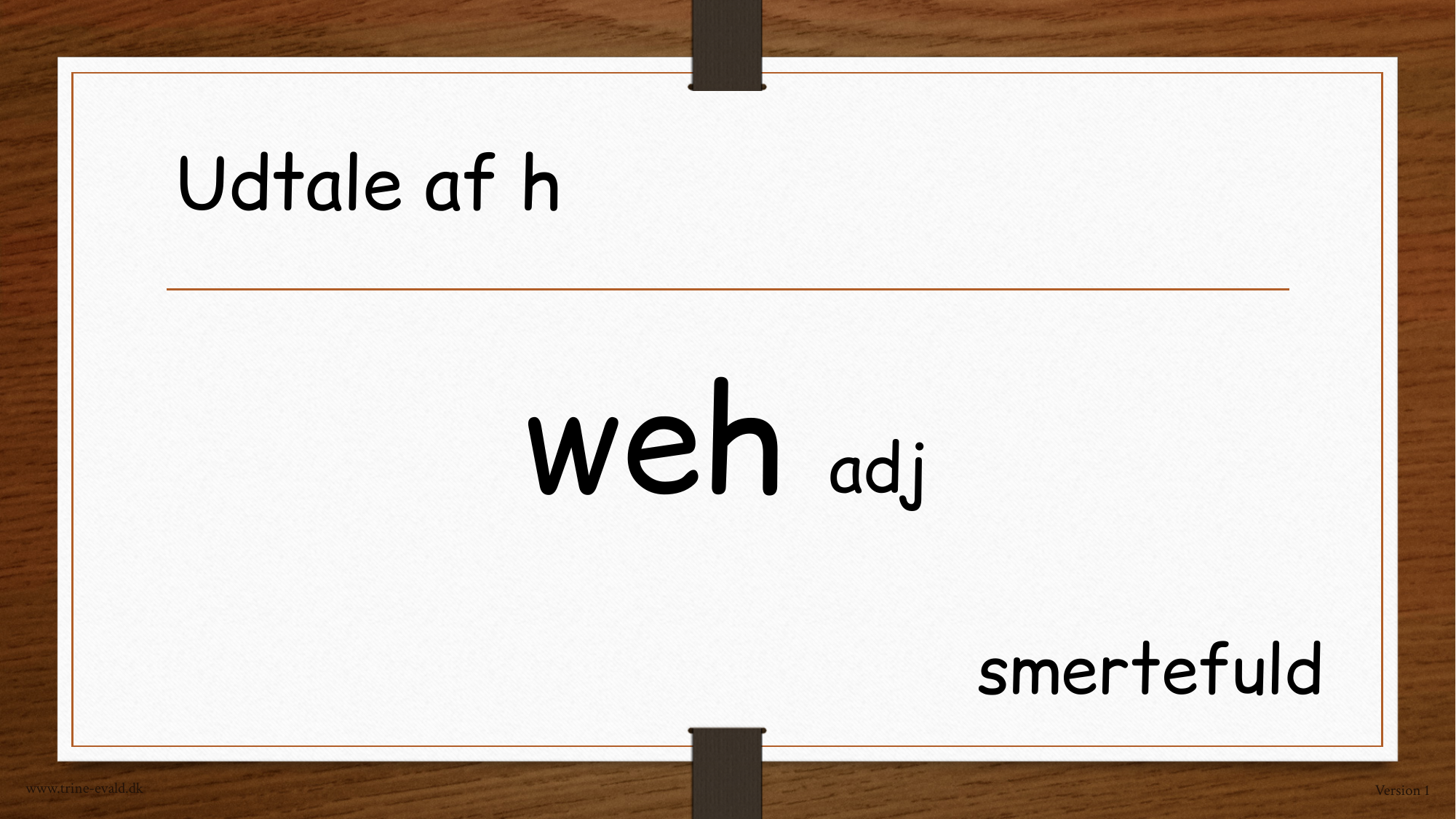

Udtale af h
weh adj
smertefuld
www.trine-evald.dk
Version 1